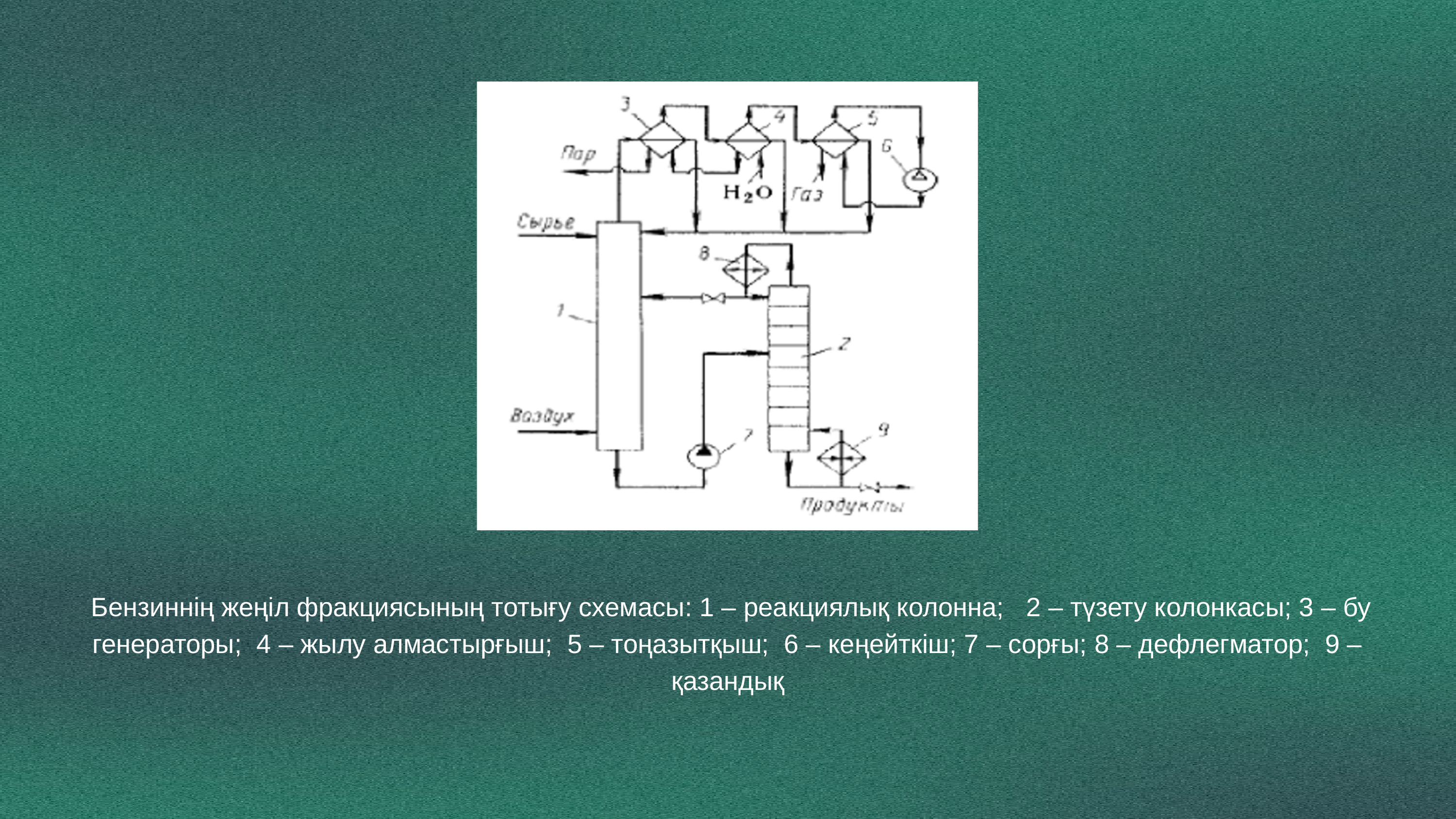

Бензиннің жеңіл фракциясының тотығу схемасы: 1 – реакциялық колонна;   2 – түзету колонкасы; 3 – бу генераторы;  4 – жылу алмастырғыш;  5 – тоңазытқыш;  6 – кеңейткіш; 7 – сорғы; 8 – дефлегматор;  9 – қазандық